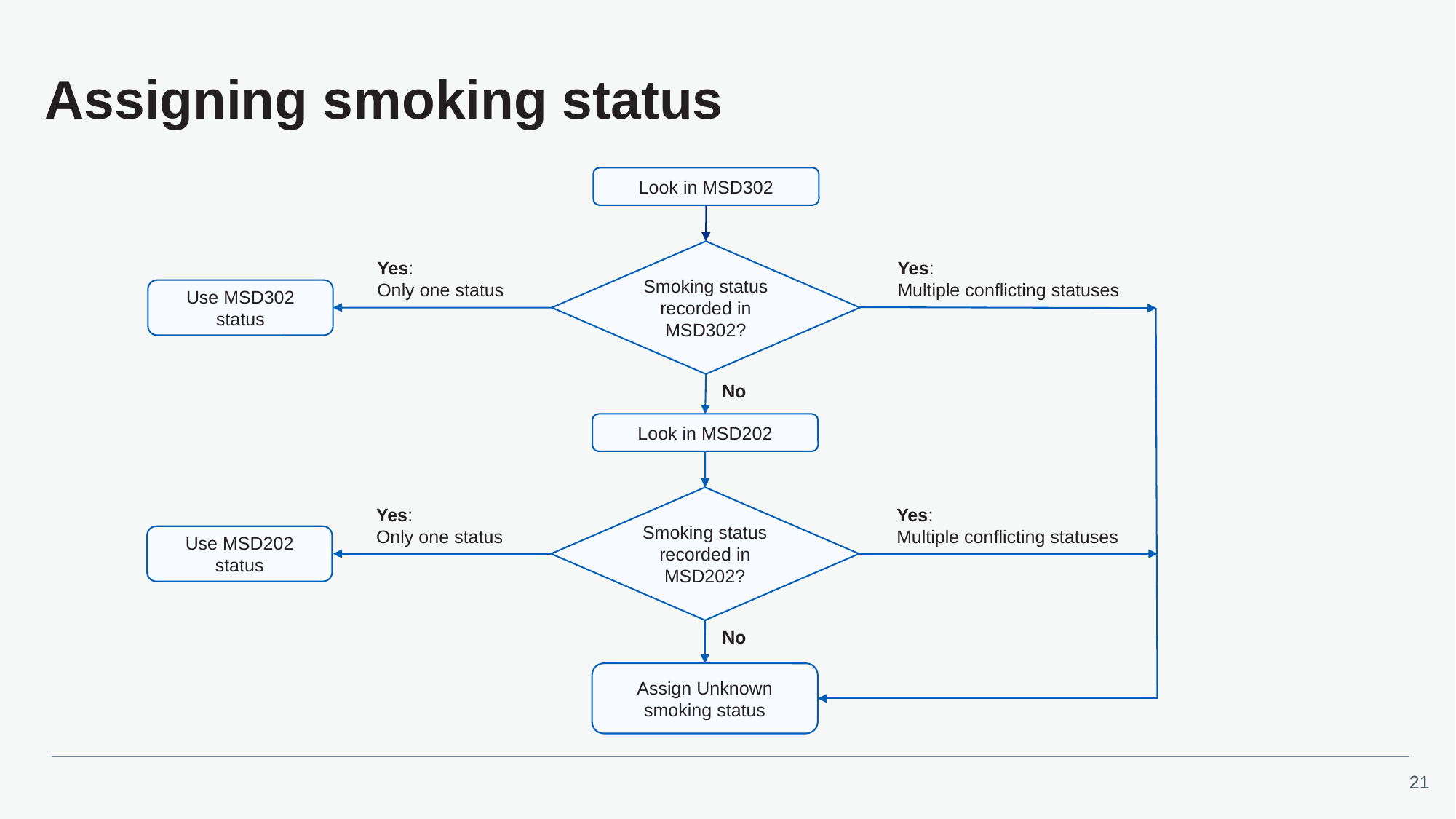

# Assigning smoking status
Look in MSD302
Smoking status recorded in MSD302?
Yes:
Only one status
Yes:
Multiple conflicting statuses
Use MSD302 status
No
Look in MSD202
Smoking status recorded in MSD202?
Yes:
Only one status
Yes:
Multiple conflicting statuses
Use MSD202 status
No
Assign Unknown smoking status